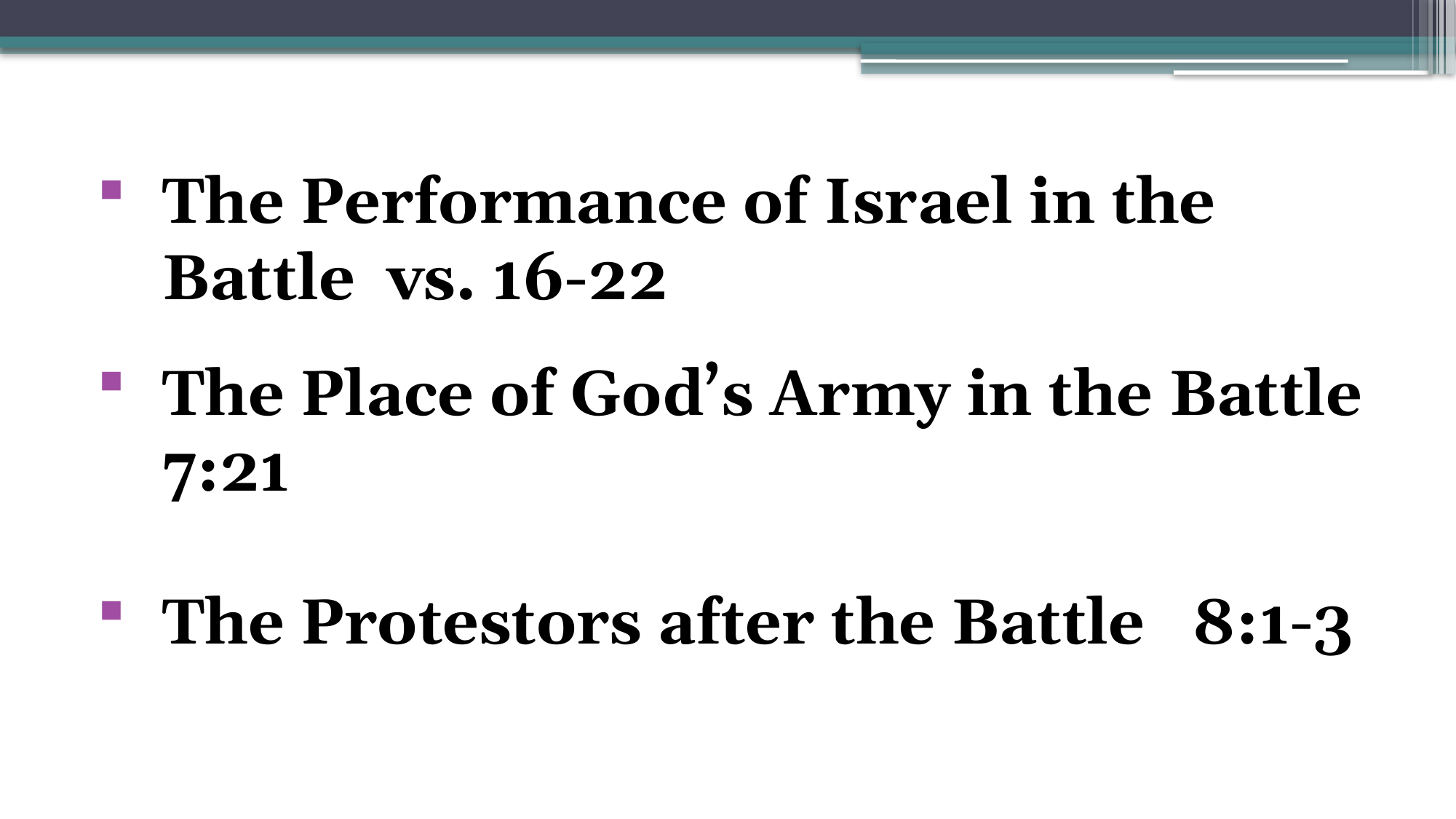

The Performance of Israel in the Battle  vs. 16-22

The Place of God’s Army in the Battle 7:21

The Protestors after the Battle   8:1-3